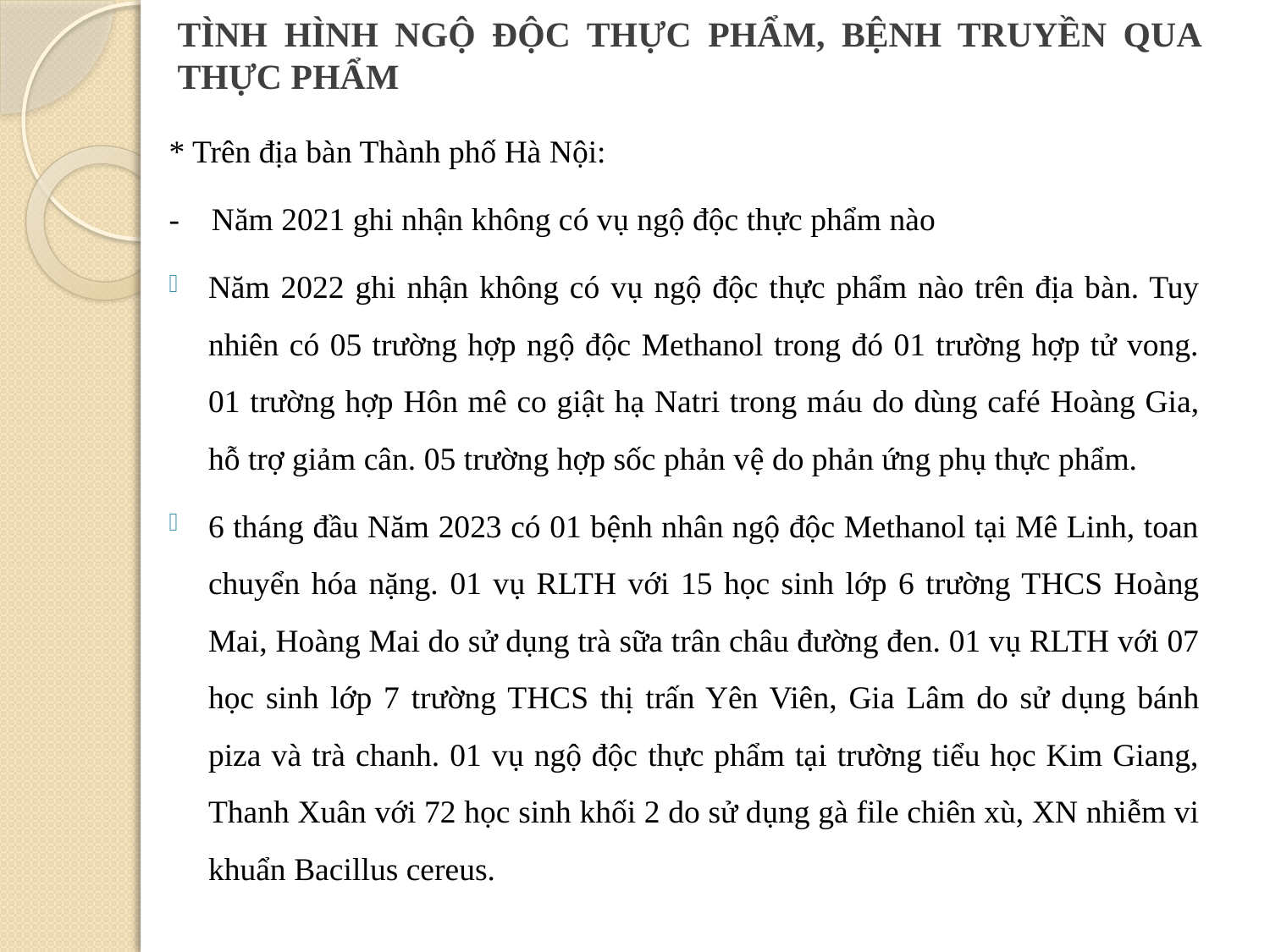

# TÌNH HÌNH NGỘ ĐỘC THỰC PHẨM, BỆNH TRUYỀN QUA THỰC PHẨM
* Trên địa bàn Thành phố Hà Nội:
-    Năm 2021 ghi nhận không có vụ ngộ độc thực phẩm nào
Năm 2022 ghi nhận không có vụ ngộ độc thực phẩm nào trên địa bàn. Tuy nhiên có 05 trường hợp ngộ độc Methanol trong đó 01 trường hợp tử vong. 01 trường hợp Hôn mê co giật hạ Natri trong máu do dùng café Hoàng Gia, hỗ trợ giảm cân. 05 trường hợp sốc phản vệ do phản ứng phụ thực phẩm.
6 tháng đầu Năm 2023 có 01 bệnh nhân ngộ độc Methanol tại Mê Linh, toan chuyển hóa nặng. 01 vụ RLTH với 15 học sinh lớp 6 trường THCS Hoàng Mai, Hoàng Mai do sử dụng trà sữa trân châu đường đen. 01 vụ RLTH với 07 học sinh lớp 7 trường THCS thị trấn Yên Viên, Gia Lâm do sử dụng bánh piza và trà chanh. 01 vụ ngộ độc thực phẩm tại trường tiểu học Kim Giang, Thanh Xuân với 72 học sinh khối 2 do sử dụng gà file chiên xù, XN nhiễm vi khuẩn Bacillus cereus.